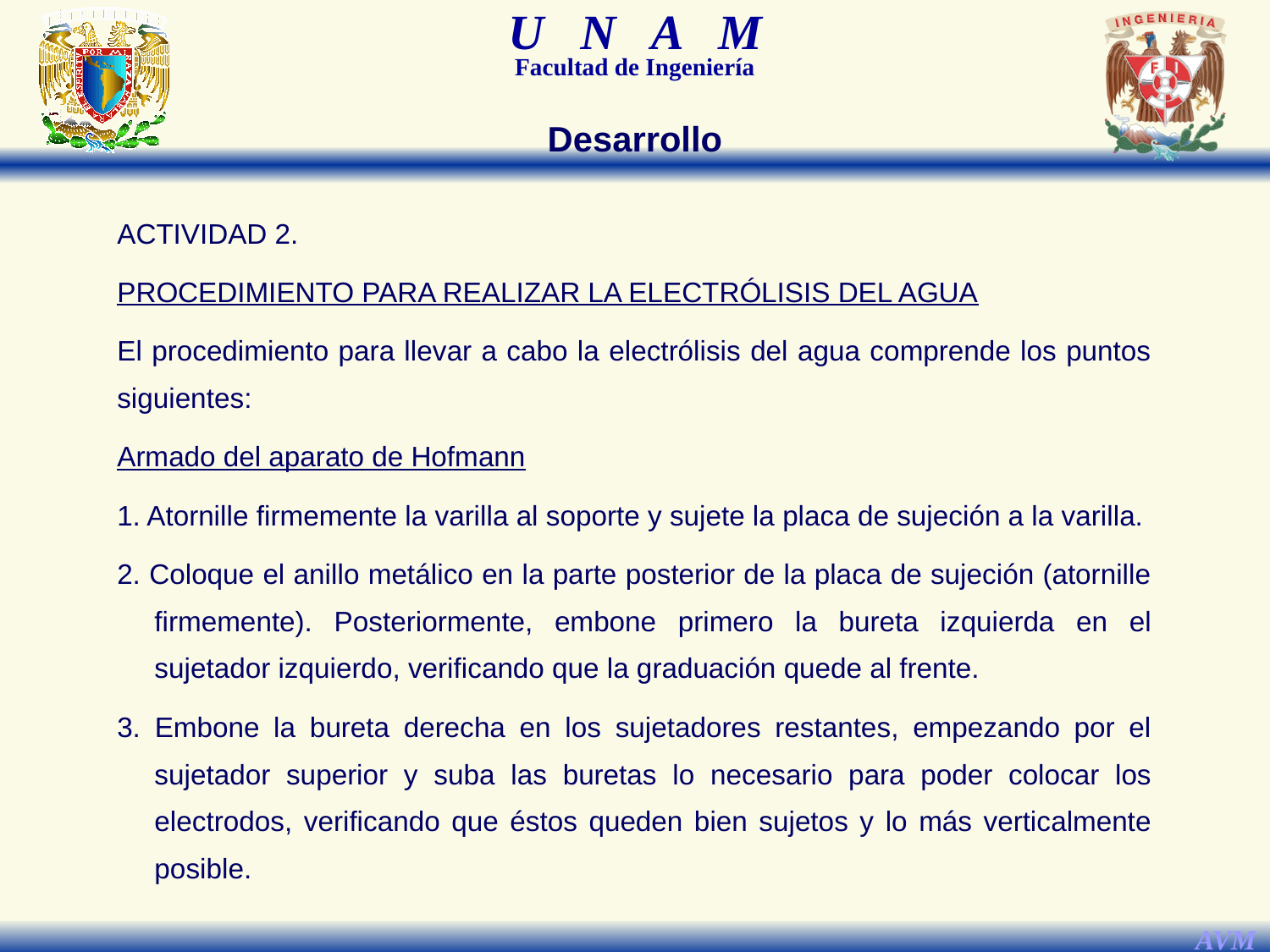

Desarrollo
ACTIVIDAD 2.
PROCEDIMIENTO PARA REALIZAR LA ELECTRÓLISIS DEL AGUA
El procedimiento para llevar a cabo la electrólisis del agua comprende los puntos siguientes:
Armado del aparato de Hofmann
1. Atornille firmemente la varilla al soporte y sujete la placa de sujeción a la varilla.
2. Coloque el anillo metálico en la parte posterior de la placa de sujeción (atornille firmemente). Posteriormente, embone primero la bureta izquierda en el sujetador izquierdo, verificando que la graduación quede al frente.
3. Embone la bureta derecha en los sujetadores restantes, empezando por el sujetador superior y suba las buretas lo necesario para poder colocar los electrodos, verificando que éstos queden bien sujetos y lo más verticalmente posible.